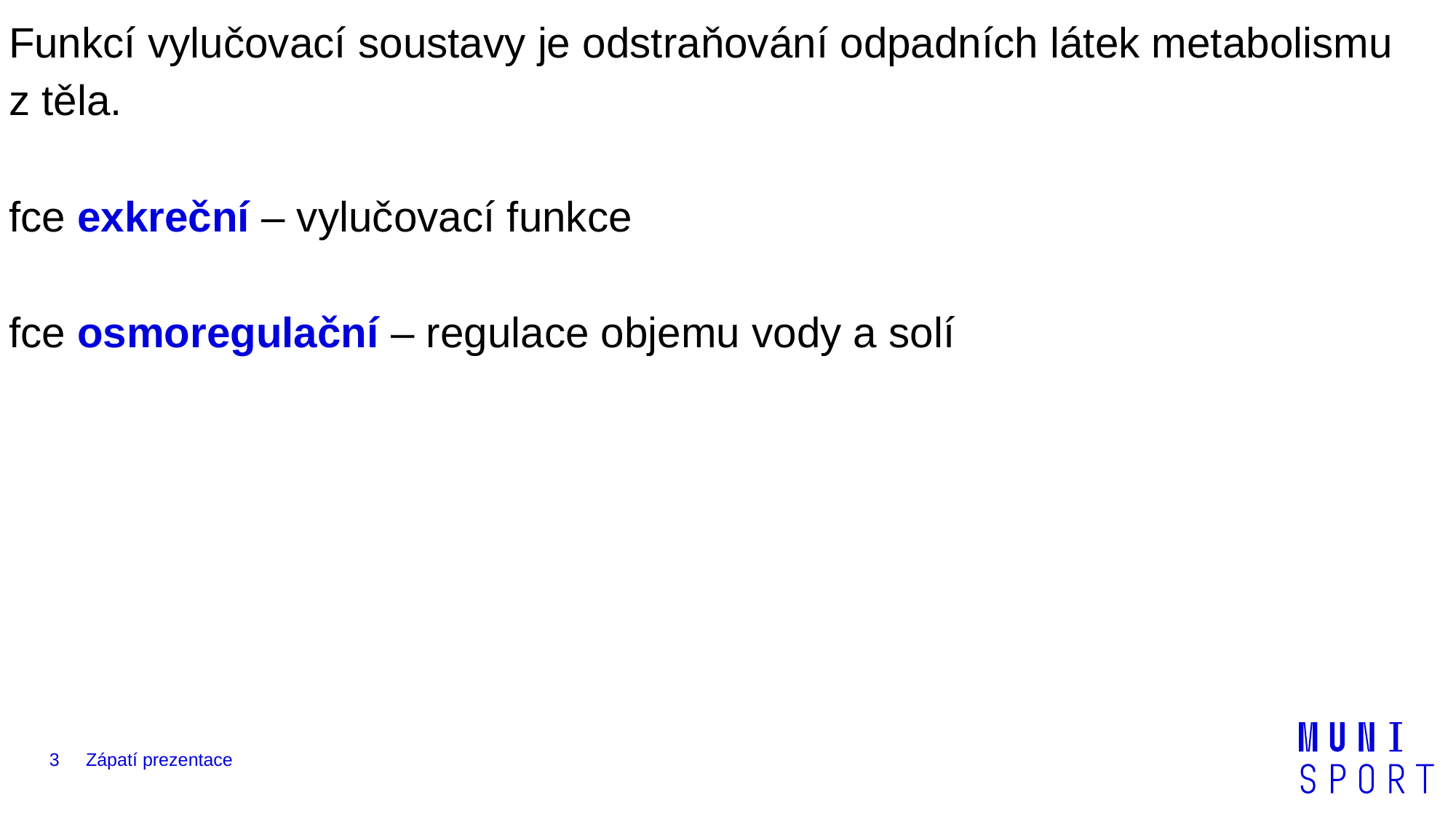

Funkcí vylučovací soustavy je odstraňování odpadních látek metabolismu z těla.

fce exkreční – vylučovací funkce

fce osmoregulační – regulace objemu vody a solí

3
Zápatí prezentace